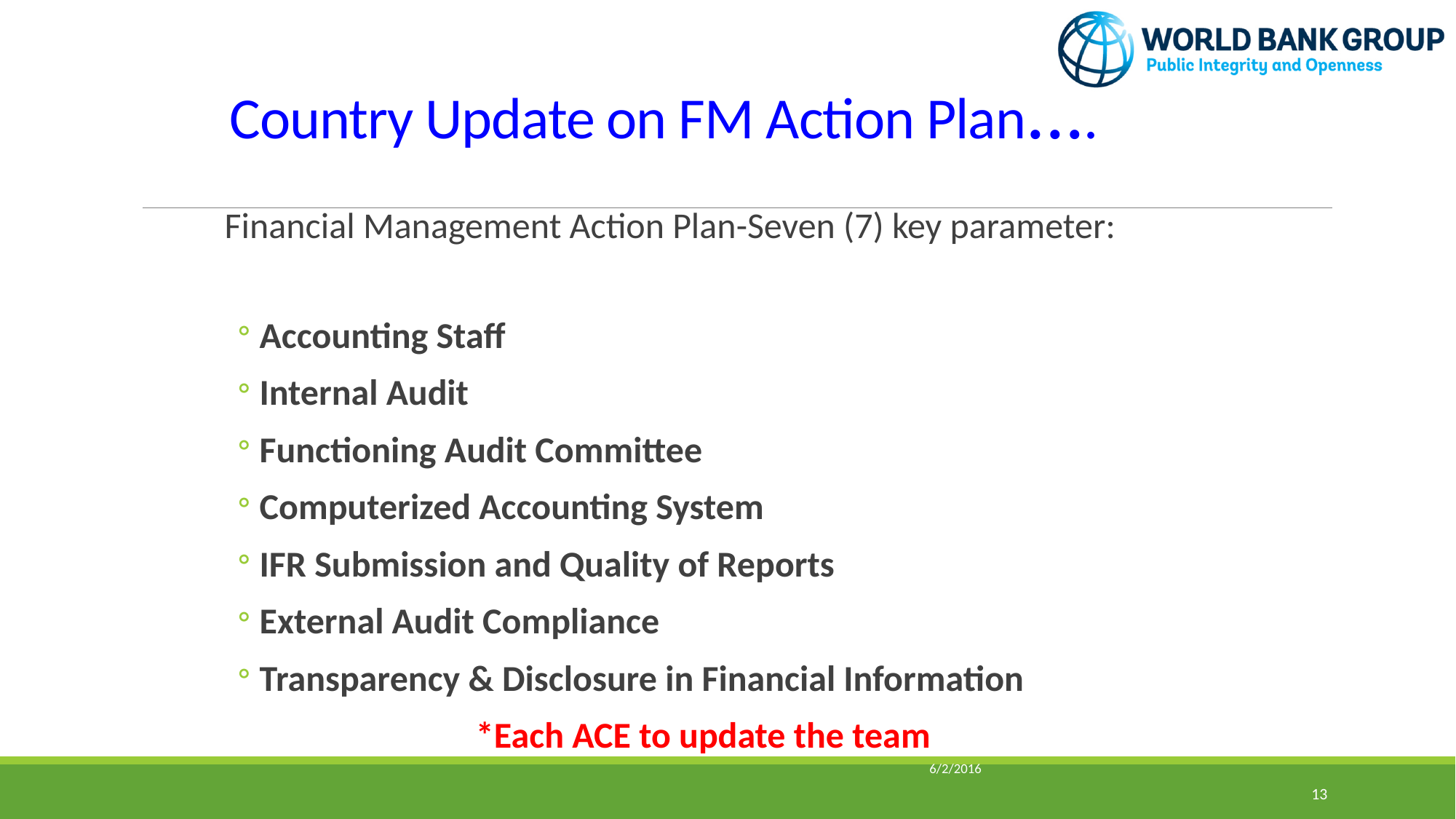

# Country Update on FM Action Plan….
Financial Management Action Plan-Seven (7) key parameter:

Accounting Staff
Internal Audit
Functioning Audit Committee
Computerized Accounting System
IFR Submission and Quality of Reports
External Audit Compliance
Transparency & Disclosure in Financial Information
*Each ACE to update the team

6/2/2016
13